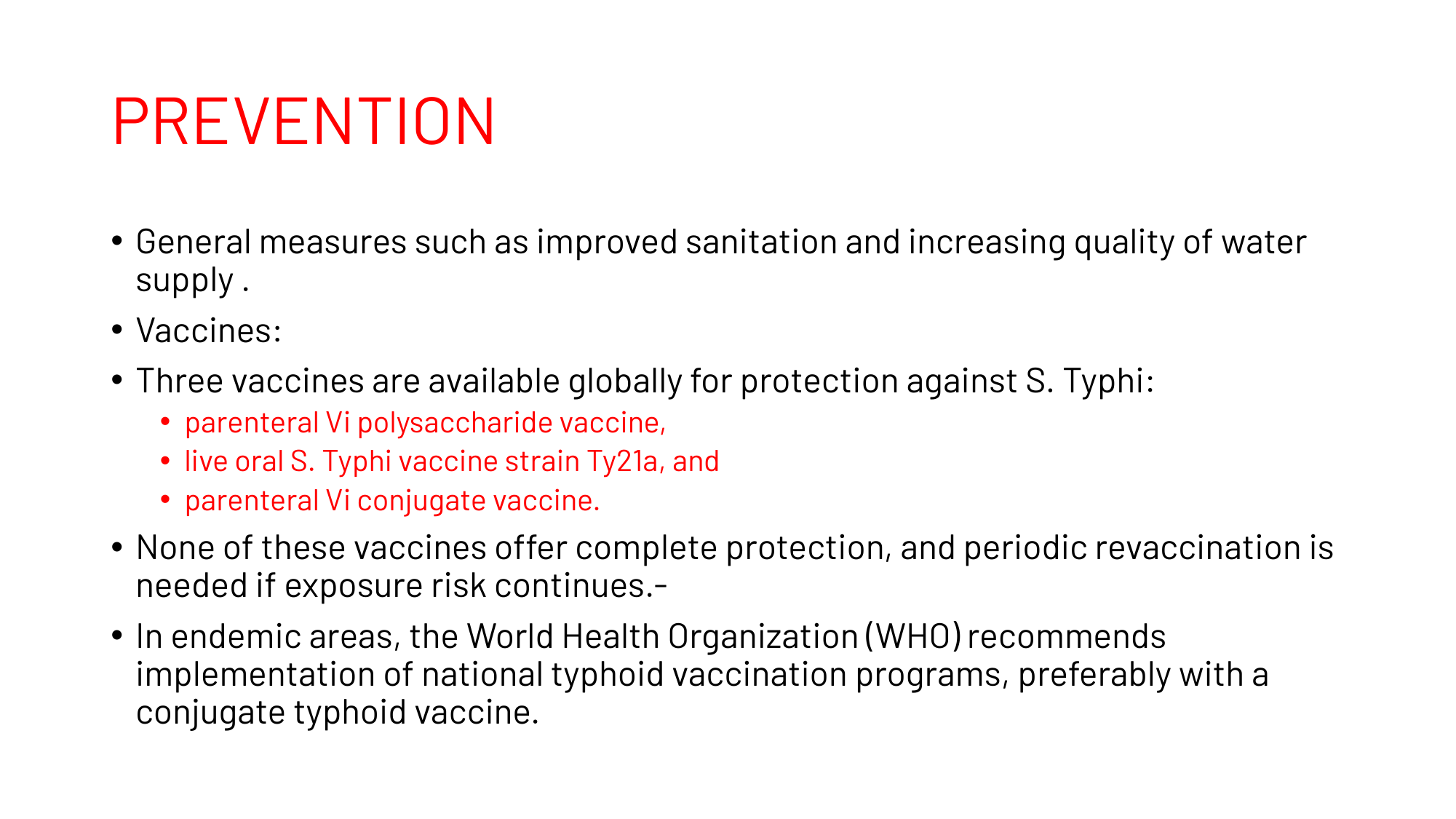

# PREVENTION
General measures such as improved sanitation and increasing quality of water supply .
Vaccines:
Three vaccines are available globally for protection against S. Typhi:
parenteral Vi polysaccharide vaccine,
live oral S. Typhi vaccine strain Ty21a, and
parenteral Vi conjugate vaccine.
None of these vaccines offer complete protection, and periodic revaccination is needed if exposure risk continues.-
In endemic areas, the World Health Organization (WHO) recommends implementation of national typhoid vaccination programs, preferably with a conjugate typhoid vaccine.